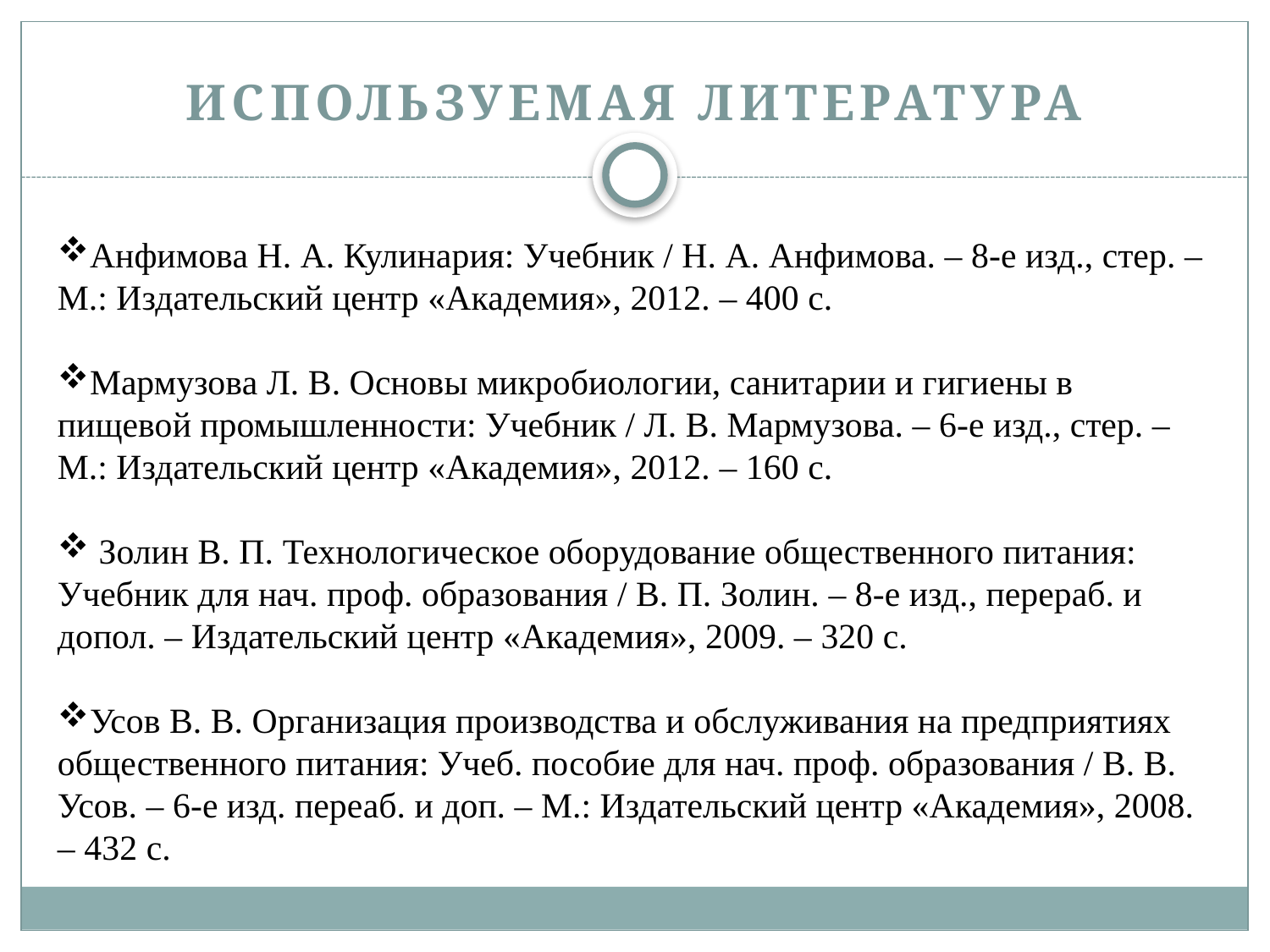

# ИСПОЛЬЗУЕМАЯ ЛИТЕРАТУРА
Анфимова Н. А. Кулинария: Учебник / Н. А. Анфимова. – 8-е изд., стер. – М.: Издательский центр «Академия», 2012. – 400 с.

Мармузова Л. В. Основы микробиологии, санитарии и гигиены в пищевой промышленности: Учебник / Л. В. Мармузова. – 6-е изд., стер. – М.: Издательский центр «Академия», 2012. – 160 с.

 Золин В. П. Технологическое оборудование общественного питания: Учебник для нач. проф. образования / В. П. Золин. – 8-е изд., перераб. и допол. – Издательский центр «Академия», 2009. – 320 с.

Усов В. В. Организация производства и обслуживания на предприятиях общественного питания: Учеб. пособие для нач. проф. образования / В. В. Усов. – 6-е изд. переаб. и доп. – М.: Издательский центр «Академия», 2008. – 432 с.